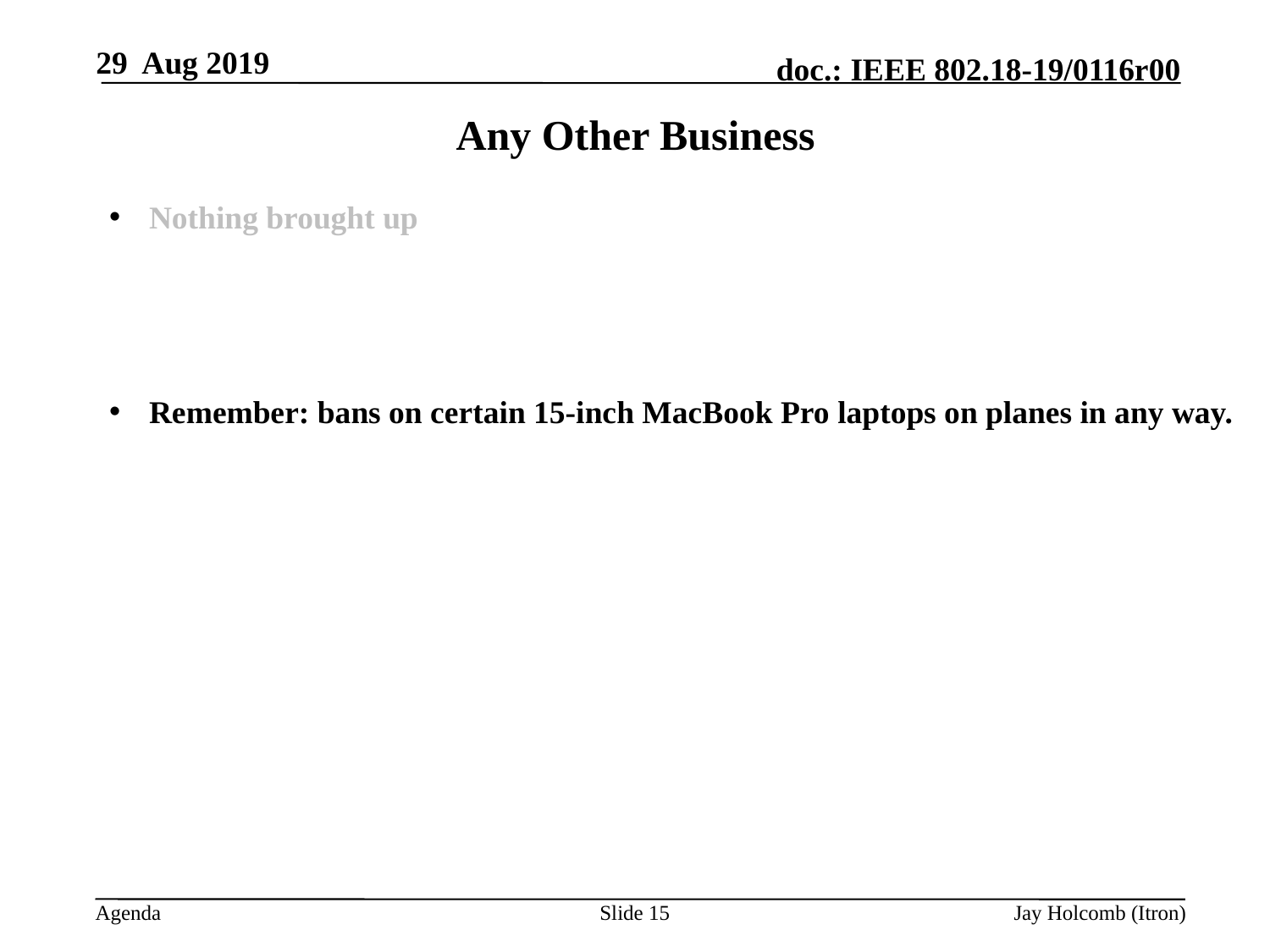

29  Aug 2019
# Any Other Business

Nothing brought up

Remember: bans on certain 15-inch MacBook Pro laptops on planes in any way.

Slide 15
Jay Holcomb (Itron)